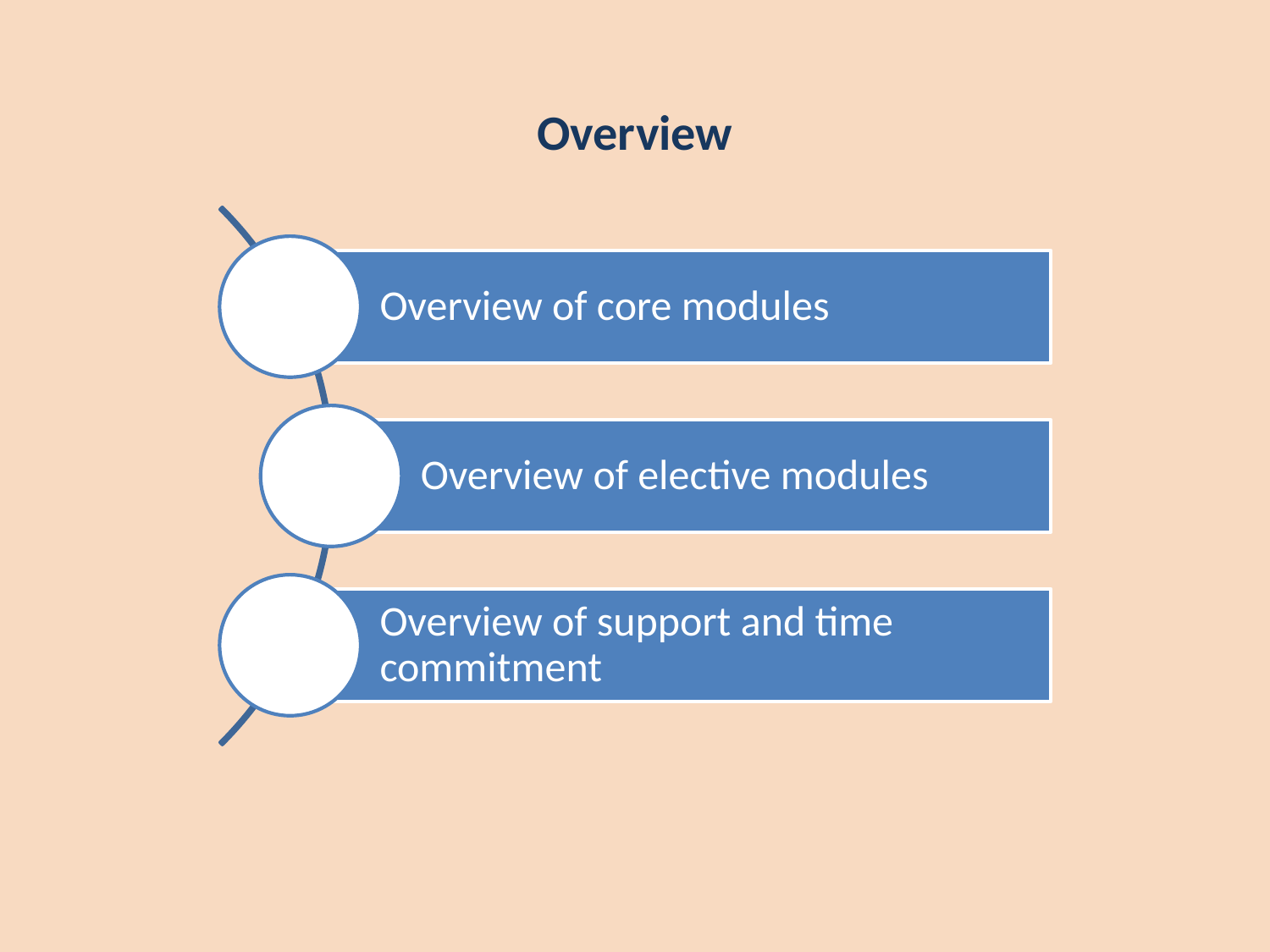

# Overview
Overview of core modules
Overview of elective modules
Overview of support and time commitment